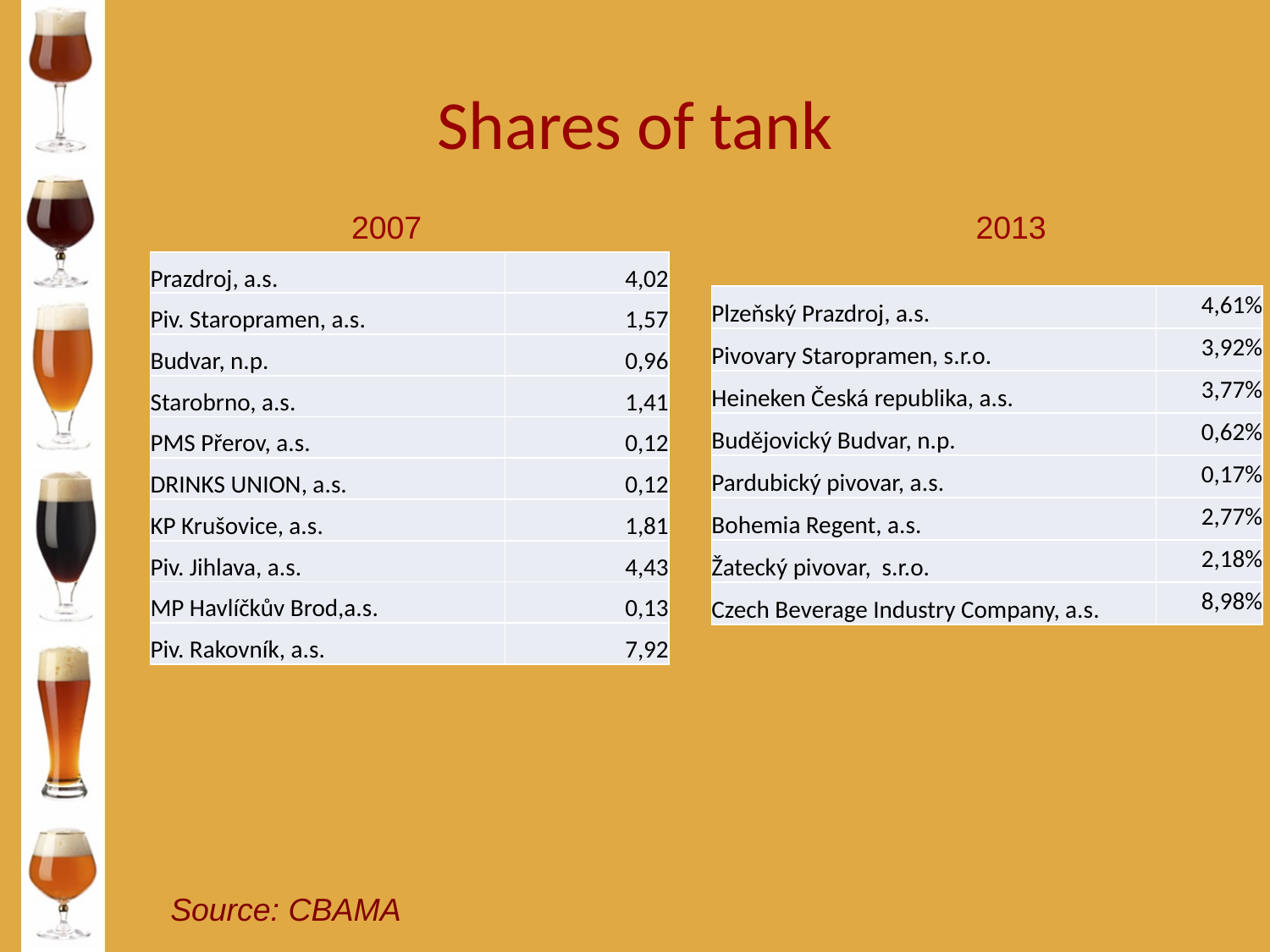

Shares of tank
2007
2013
| Prazdroj, a.s. | 4,02 |
| --- | --- |
| Piv. Staropramen, a.s. | 1,57 |
| Budvar, n.p. | 0,96 |
| Starobrno, a.s. | 1,41 |
| PMS Přerov, a.s. | 0,12 |
| DRINKS UNION, a.s. | 0,12 |
| KP Krušovice, a.s. | 1,81 |
| Piv. Jihlava, a.s. | 4,43 |
| MP Havlíčkův Brod,a.s. | 0,13 |
| Piv. Rakovník, a.s. | 7,92 |
| Plzeňský Prazdroj, a.s. | 4,61% |
| --- | --- |
| Pivovary Staropramen, s.r.o. | 3,92% |
| Heineken Česká republika, a.s. | 3,77% |
| Budějovický Budvar, n.p. | 0,62% |
| Pardubický pivovar, a.s. | 0,17% |
| Bohemia Regent, a.s. | 2,77% |
| Žatecký pivovar, s.r.o. | 2,18% |
| Czech Beverage Industry Company, a.s. | 8,98% |
Source: CBAMA